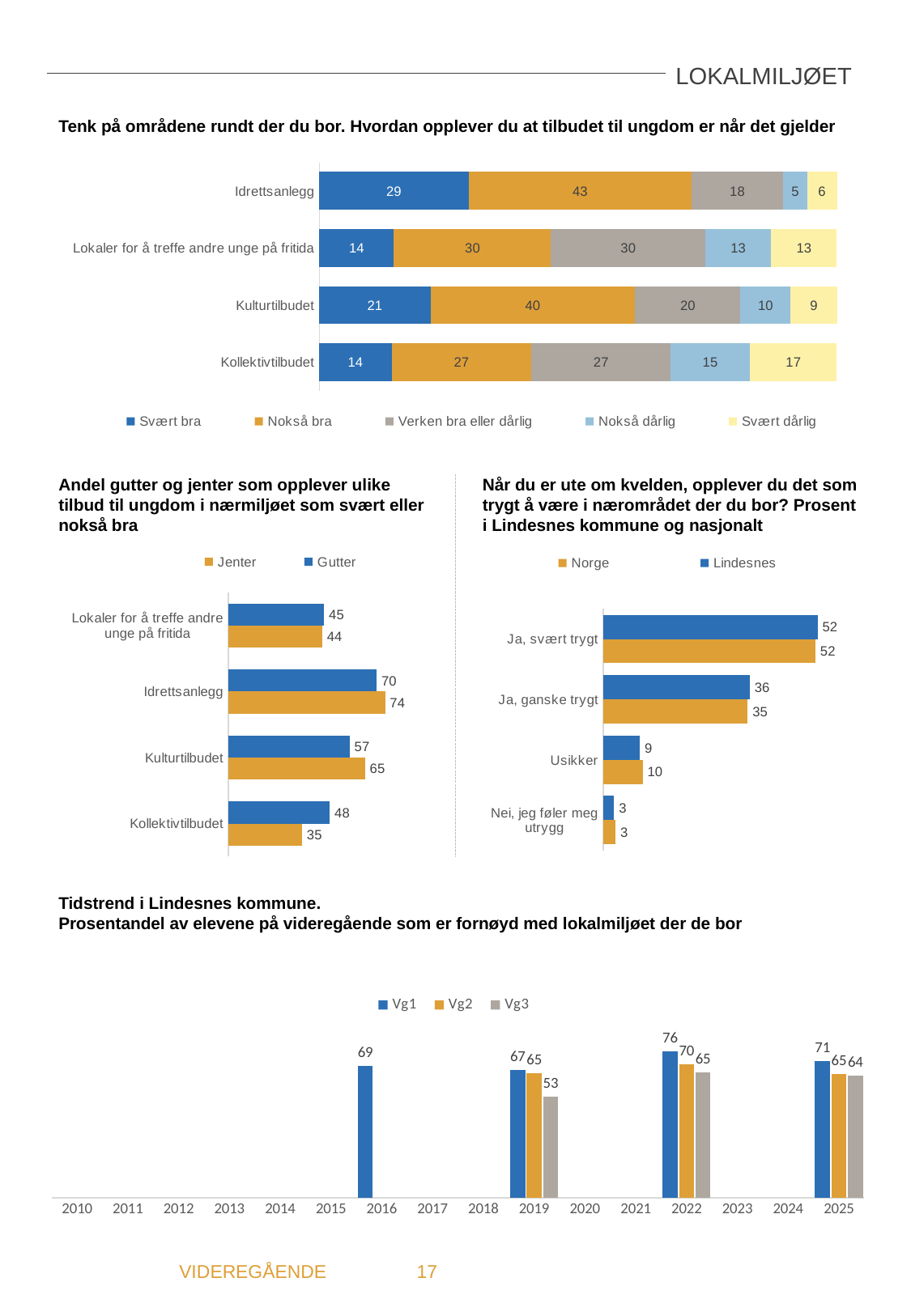

LOKALMILJØET
Tenk på områdene rundt der du bor. Hvordan opplever du at tilbudet til ungdom er når det gjelder …

### Chart

| Category | Svært bra | Nokså bra | Verken bra eller dårlig | Nokså dårlig | Svært dårlig |
|---|---|---|---|---|---|
| Idrettsanlegg | 28.85 | 43.08 | 17.69 | 4.62 | 5.77 |
| Lokaler for å treffe andre unge på fritida | 14.42 | 30.36 | 29.79 | 12.71 | 12.71 |
| Kulturtilbudet | 21.48 | 39.54 | 20.34 | 9.7 | 8.94 |
| Kollektivtilbudet | 13.99 | 27.03 | 26.84 | 15.31 | 16.82 |
Andel gutter og jenter som opplever ulike tilbud til ungdom i nærmiljøet som svært eller nokså bra
Når du er ute om kvelden, opplever du det som trygt å være i nærområdet der du bor? Prosent i Lindesnes kommune og nasjonalt

### Chart

| Category | Gutter | Jenter |
|---|---|---|
| Lokaler for å treffe andre unge på fritida | 45.31 | 44.4 |
| Idrettsanlegg | 70.12 | 74.09 |
| Kulturtilbudet | 57.38 | 64.62 |
| Kollektivtilbudet | 47.97 | 34.89 |

### Chart

| Category | Lindesnes | Norge |
|---|---|---|
| Ja, svært trygt | 52.43 | 51.89 |
| Ja, ganske trygt | 35.86 | 35.35 |
| Usikker | 9.01 | 9.68 |
| Nei, jeg føler meg utrygg | 2.7 | 3.08 |
Tidstrend i Lindesnes kommune.
Prosentandel av elevene på videregående som er fornøyd med lokalmiljøet der de bor

### Chart

| Category | Vg1 | Vg2 | Vg3 |
|---|---|---|---|
| 2010 | -1.0 | -1.0 | -1.0 |
| 2011 | -1.0 | -1.0 | -1.0 |
| 2012 | -1.0 | -1.0 | -1.0 |
| 2013 | -1.0 | -1.0 | -1.0 |
| 2014 | -1.0 | -1.0 | -1.0 |
| 2015 | -1.0 | -1.0 | -1.0 |
| 2016 | 68.56 | -1.0 | -1.0 |
| 2017 | -1.0 | -1.0 | -1.0 |
| 2018 | -1.0 | -1.0 | -1.0 |
| 2019 | 66.67 | 65.03 | 52.55 |
| 2020 | -1.0 | -1.0 | -1.0 |
| 2021 | -1.0 | -1.0 | -1.0 |
| 2022 | 76.47 | 69.54 | 65.42 |
| 2023 | -1.0 | -1.0 | -1.0 |
| 2024 | -1.0 | -1.0 | -1.0 |
| 2025 | 71.24 | 64.71 | 63.55 |
	 VIDEREGÅENDE	17